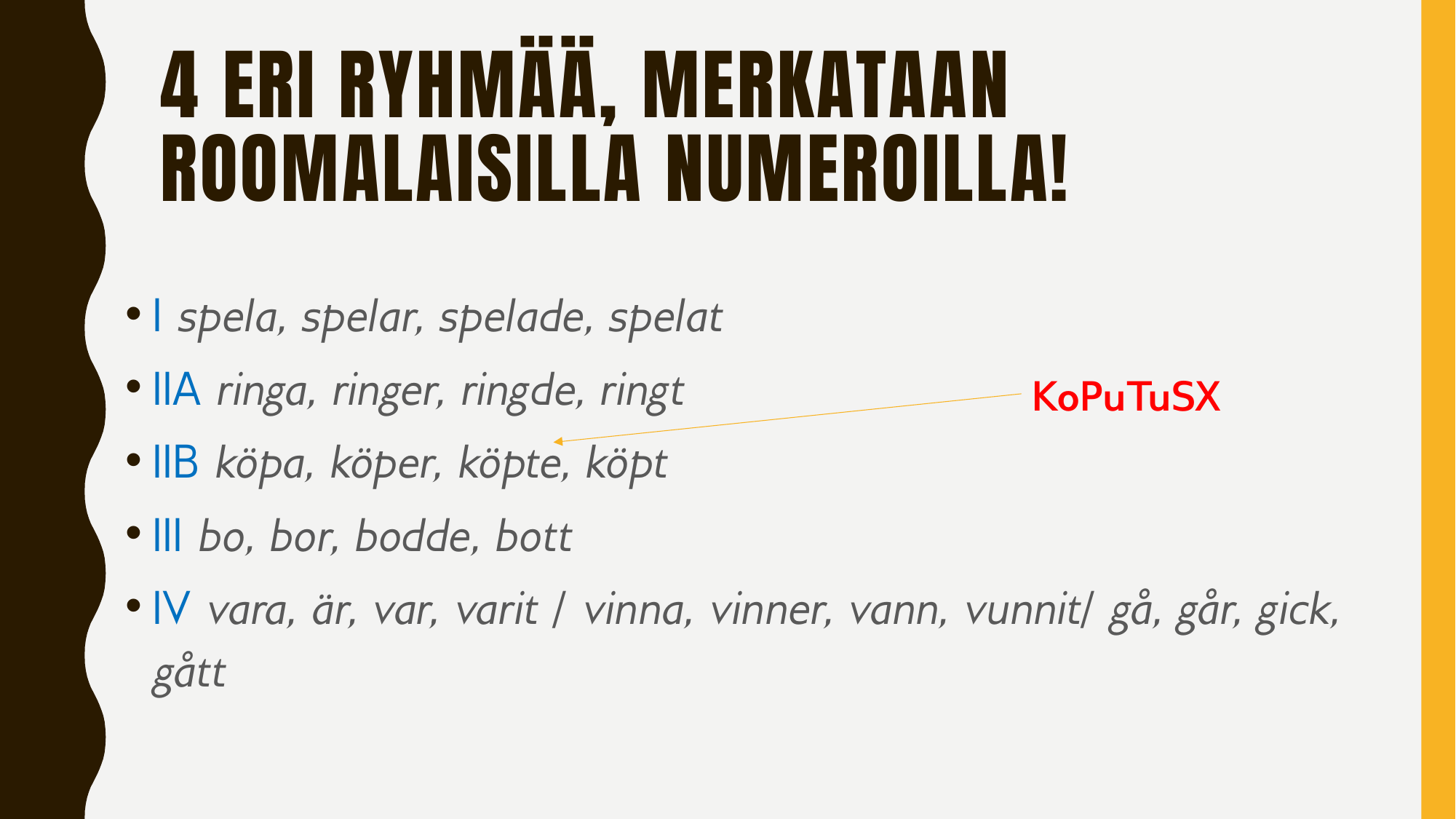

# 4 eri ryhmää, merkataan roomalaisilla numeroilla!
I spela, spelar, spelade, spelat
IIA ringa, ringer, ringde, ringt
IIB köpa, köper, köpte, köpt
III bo, bor, bodde, bott
IV vara, är, var, varit / vinna, vinner, vann, vunnit/ gå, går, gick, gått

KoPuTuSX